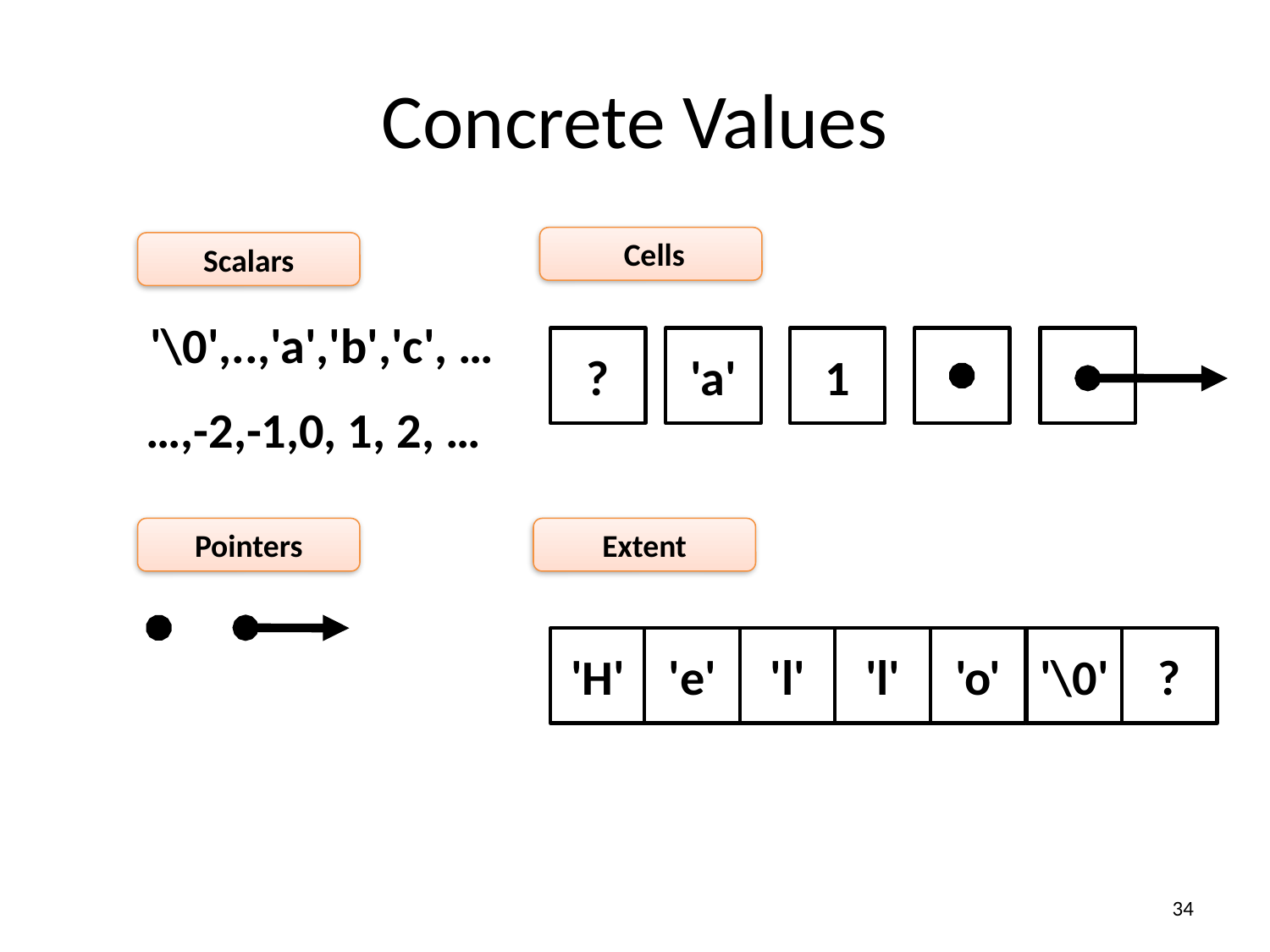

# Concrete Values
 Cells
Scalars
'\0',..,'a','b','c', …
?
'a'
1

…,-2,-1,0, 1, 2, …
Pointers
Extent
'H'
'e'
'l'
'l'
'o'
'\0'
?
34